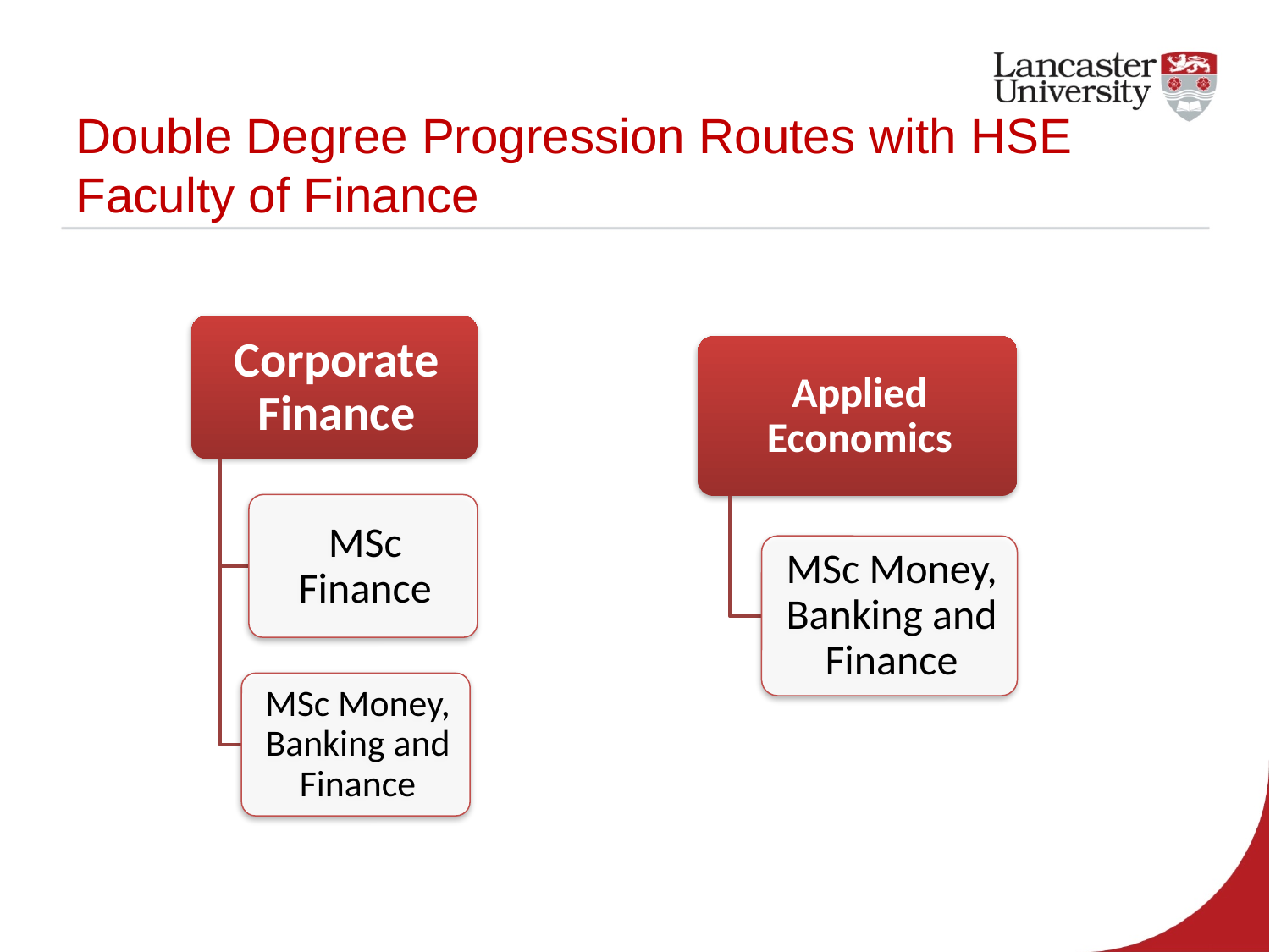

# Double Degree Progression Routes with HSE Faculty of Finance
Corporate Finance
MSc Finance
MSc Money, Banking and Finance
Applied Economics
MSc Money, Banking and Finance